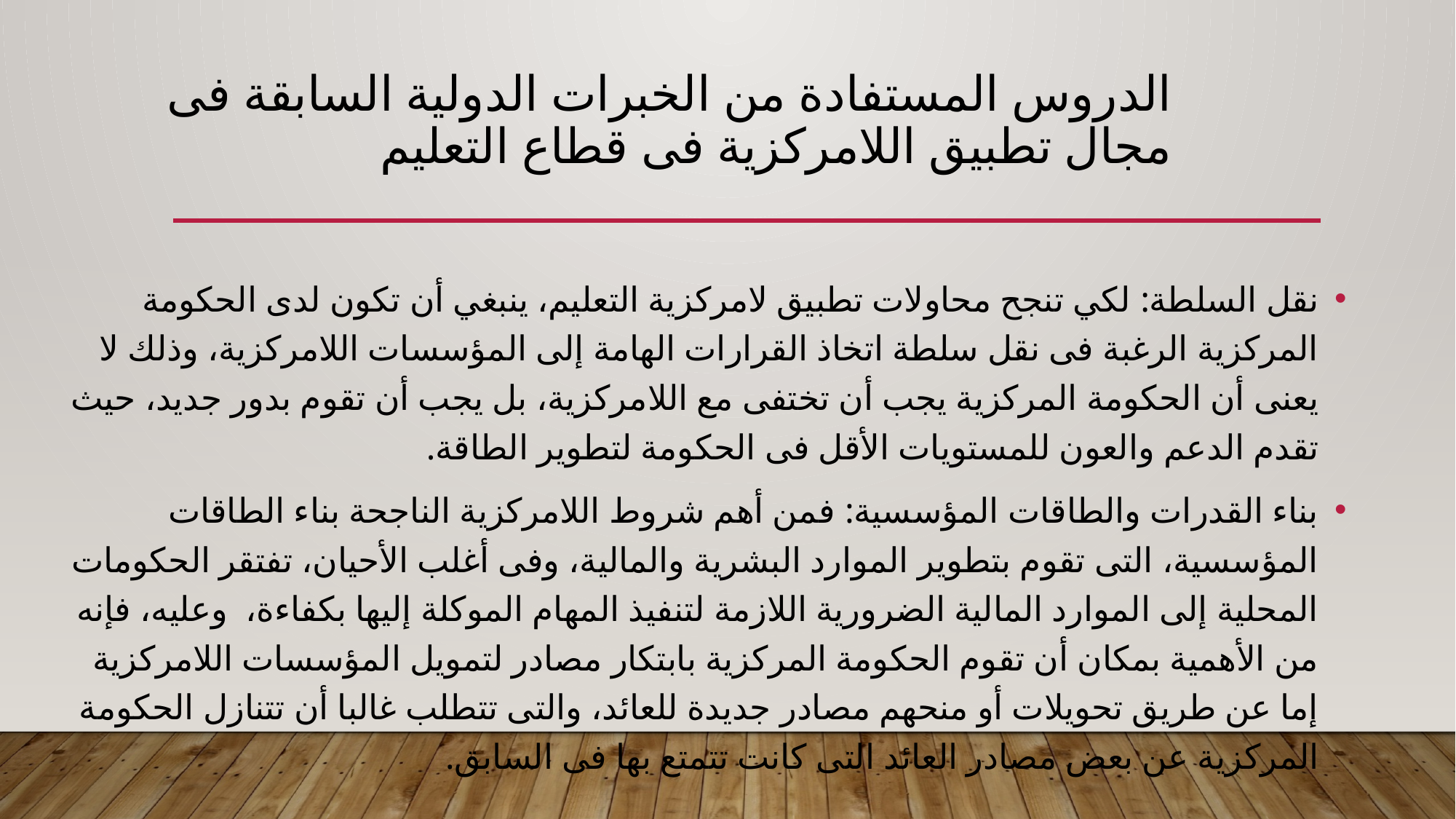

# الدروس المستفادة من الخبرات الدولية السابقة فى مجال تطبيق اللامركزية فى قطاع التعليم
نقل السلطة: لكي تنجح محاولات تطبيق لامركزية التعليم، ينبغي أن تكون لدى الحكومة المركزية الرغبة فى نقل سلطة اتخاذ القرارات الهامة إلى المؤسسات اللامركزية، وذلك لا يعنى أن الحكومة المركزية يجب أن تختفى مع اللامركزية، بل يجب أن تقوم بدور جديد، حيث تقدم الدعم والعون للمستويات الأقل فى الحكومة لتطوير الطاقة.
بناء القدرات والطاقات المؤسسية: فمن أهم شروط اللامركزية الناجحة بناء الطاقات المؤسسية، التى تقوم بتطوير الموارد البشرية والمالية، وفى أغلب الأحيان، تفتقر الحكومات المحلية إلى الموارد المالية الضرورية اللازمة لتنفيذ المهام الموكلة إليها بكفاءة،  وعليه، فإنه من الأهمية بمكان أن تقوم الحكومة المركزية بابتكار مصادر لتمويل المؤسسات اللامركزية إما عن طريق تحويلات أو منحهم مصادر جديدة للعائد، والتى تتطلب غالبا أن تتنازل الحكومة المركزية عن بعض مصادر العائد التى كانت تتمتع بها فى السابق.